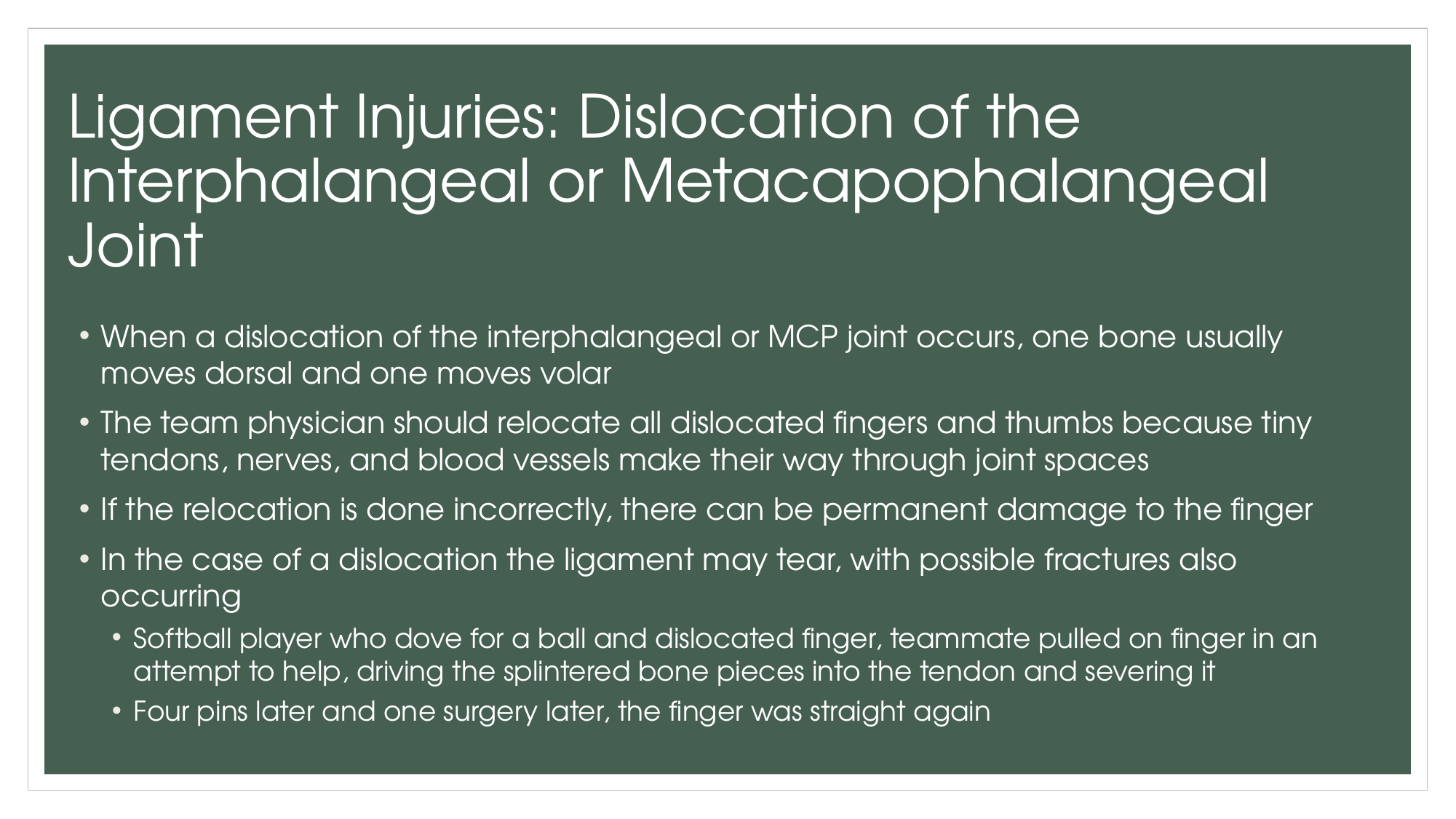

# Ligament Injuries: Dislocation of the Interphalangeal or Metacapophalangeal Joint
When a dislocation of the interphalangeal or MCP joint occurs, one bone usually moves dorsal and one moves volar
The team physician should relocate all dislocated fingers and thumbs because tiny tendons, nerves, and blood vessels make their way through joint spaces
If the relocation is done incorrectly, there can be permanent damage to the finger
In the case of a dislocation the ligament may tear, with possible fractures also occurring
Softball player who dove for a ball and dislocated finger, teammate pulled on finger in an attempt to help, driving the splintered bone pieces into the tendon and severing it
Four pins later and one surgery later, the finger was straight again